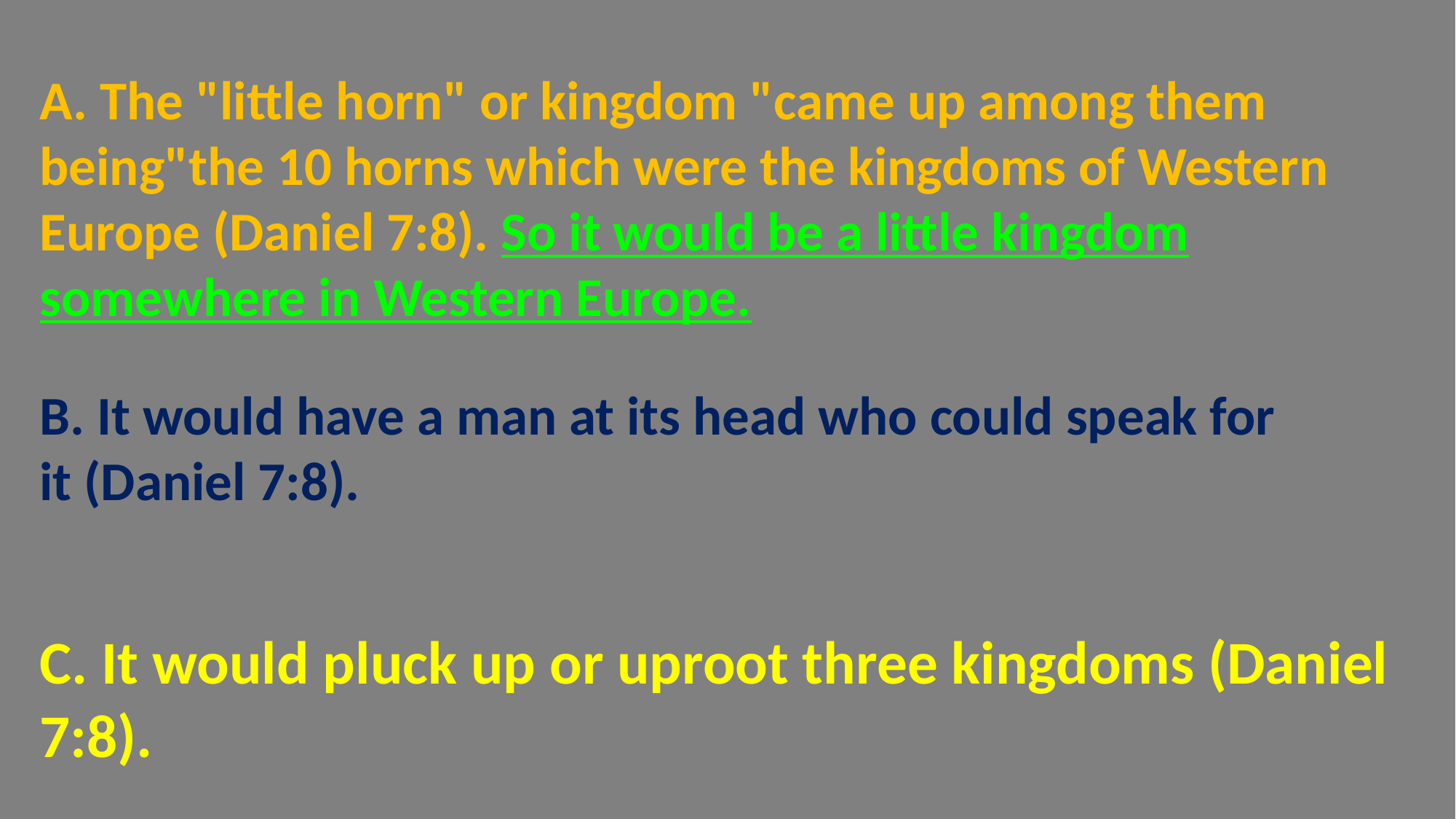

A. The "little horn" or kingdom "came up among them being"the 10 horns which were the kingdoms of Western Europe (Daniel 7:8). So it would be a little kingdom somewhere in Western Europe.
B. It would have a man at its head who could speak for it (Daniel 7:8).
C. It would pluck up or uproot three kingdoms (Daniel 7:8).